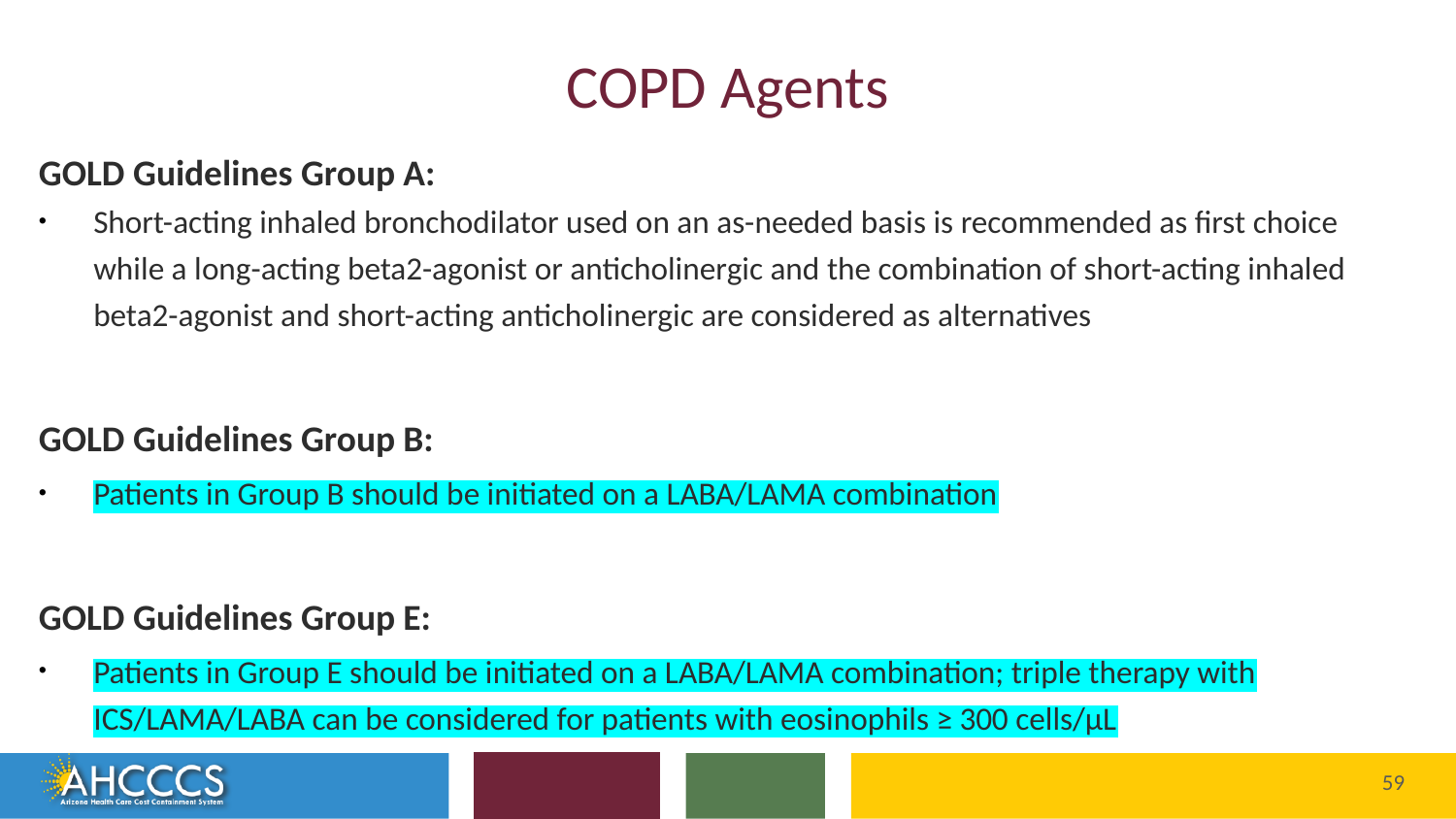

# COPD Agents
GOLD Guidelines Group A:
Short-acting inhaled bronchodilator used on an as-needed basis is recommended as first choice while a long-acting beta2-agonist or anticholinergic and the combination of short-acting inhaled beta2-agonist and short-acting anticholinergic are considered as alternatives

GOLD Guidelines Group B:
Patients in Group B should be initiated on a LABA/LAMA combination

GOLD Guidelines Group E:
Patients in Group E should be initiated on a LABA/LAMA combination; triple therapy with ICS/LAMA/LABA can be considered for patients with eosinophils ≥ 300 cells/μL